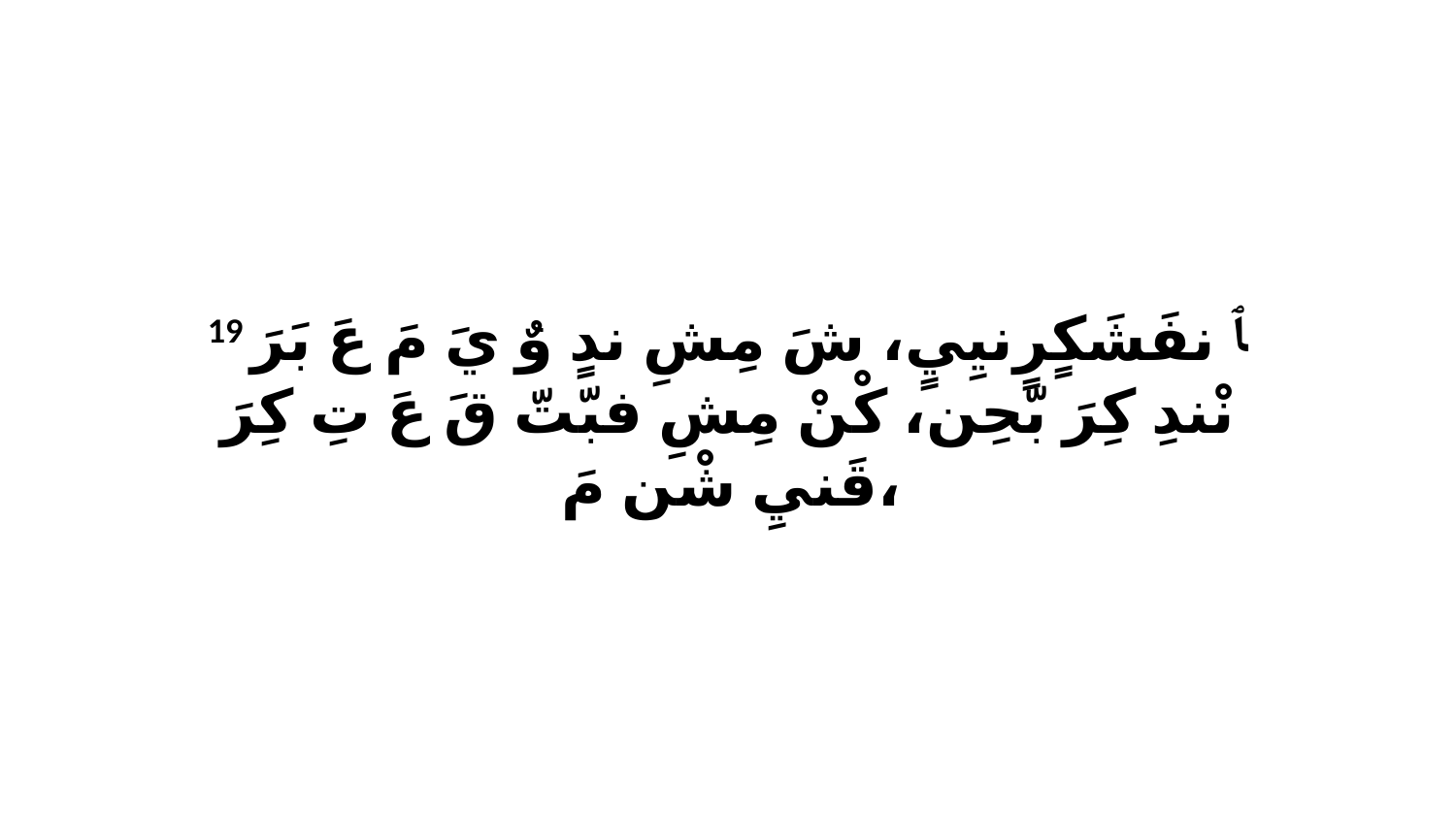

19 ﭑ نفَشَكٍرٍنيِيٍ، شَ مِشِ ندٍ وٌ يَ مَ عَ بَرَ نْندِ كِرَ بّحِن، كْنْ مِشِ فبّتّ قَ عَ تِ كِرَ قَنيِ شْن مَ،